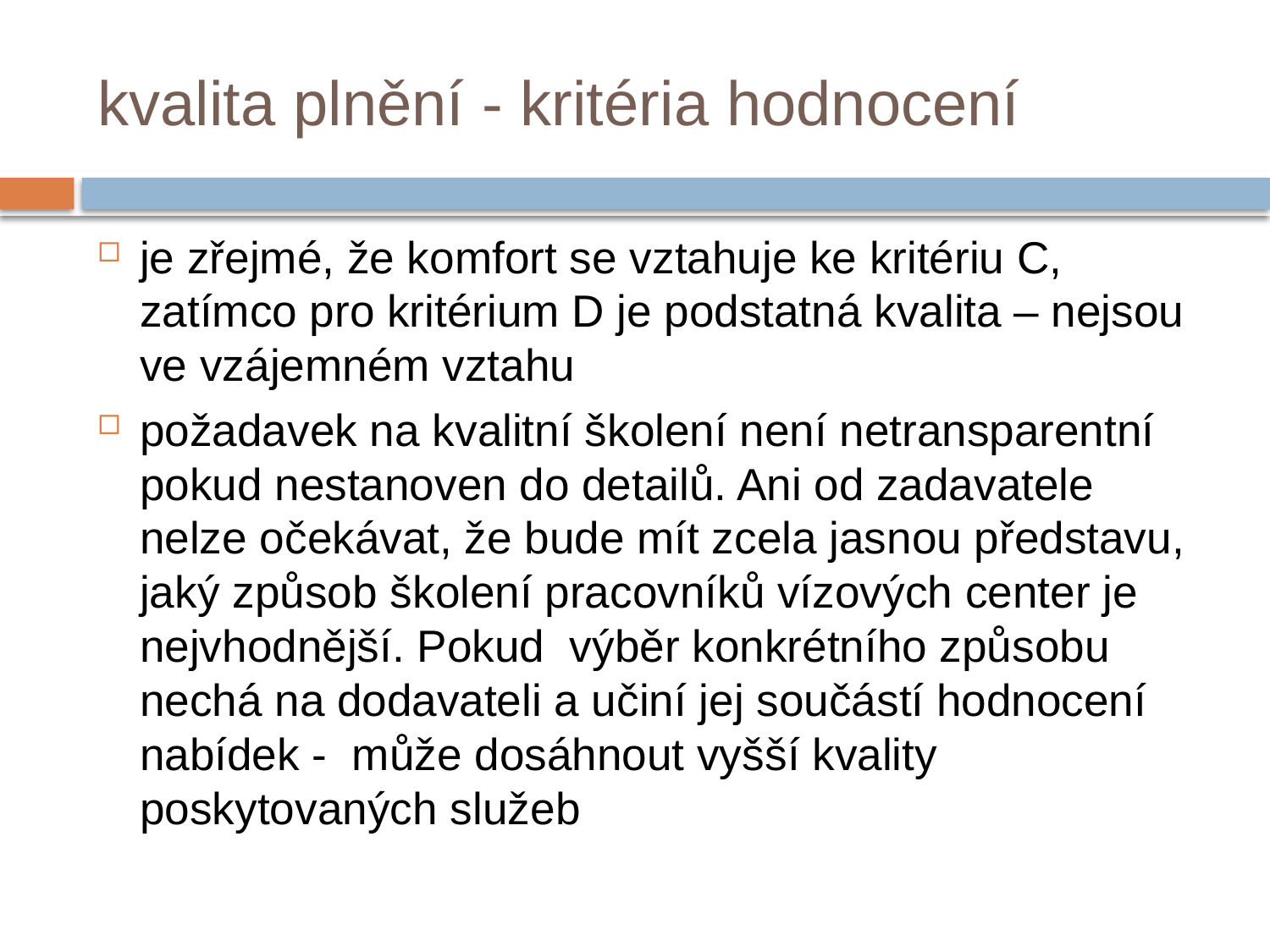

# kvalita plnění - kritéria hodnocení
je zřejmé, že komfort se vztahuje ke kritériu C, zatímco pro kritérium D je podstatná kvalita – nejsou ve vzájemném vztahu
požadavek na kvalitní školení není netransparentní pokud nestanoven do detailů. Ani od zadavatele nelze očekávat, že bude mít zcela jasnou představu, jaký způsob školení pracovníků vízových center je nejvhodnější. Pokud  výběr konkrétního způsobu nechá na dodavateli a učiní jej součástí hodnocení nabídek -  může dosáhnout vyšší kvality poskytovaných služeb